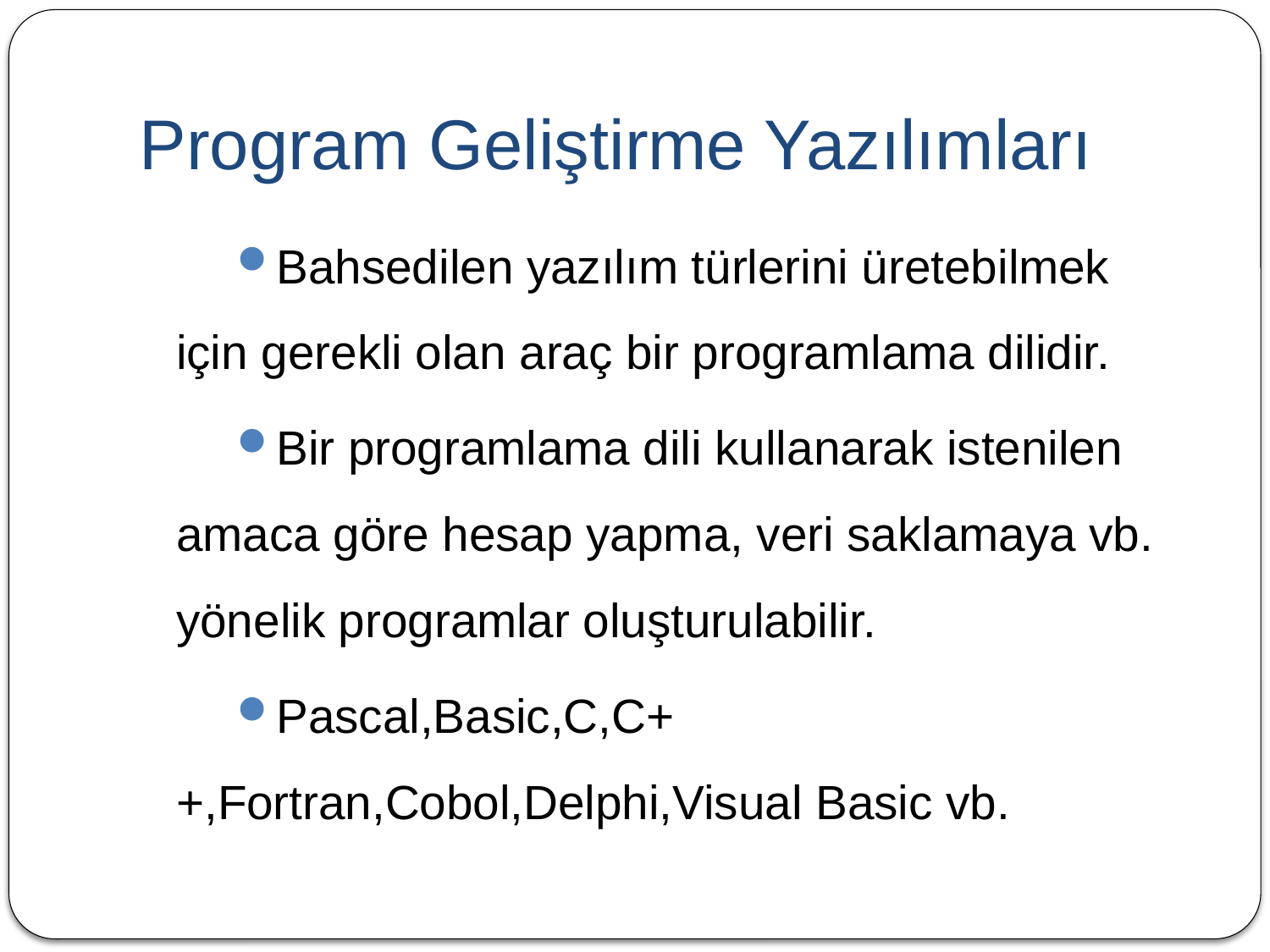

# Program Geliştirme Yazılımları
Bahsedilen yazılım türlerini üretebilmek için gerekli olan araç bir programlama dilidir.
Bir programlama dili kullanarak istenilen amaca göre hesap yapma, veri saklamaya vb. yönelik programlar oluşturulabilir.
Pascal,Basic,C,C++,Fortran,Cobol,Delphi,Visual Basic vb.